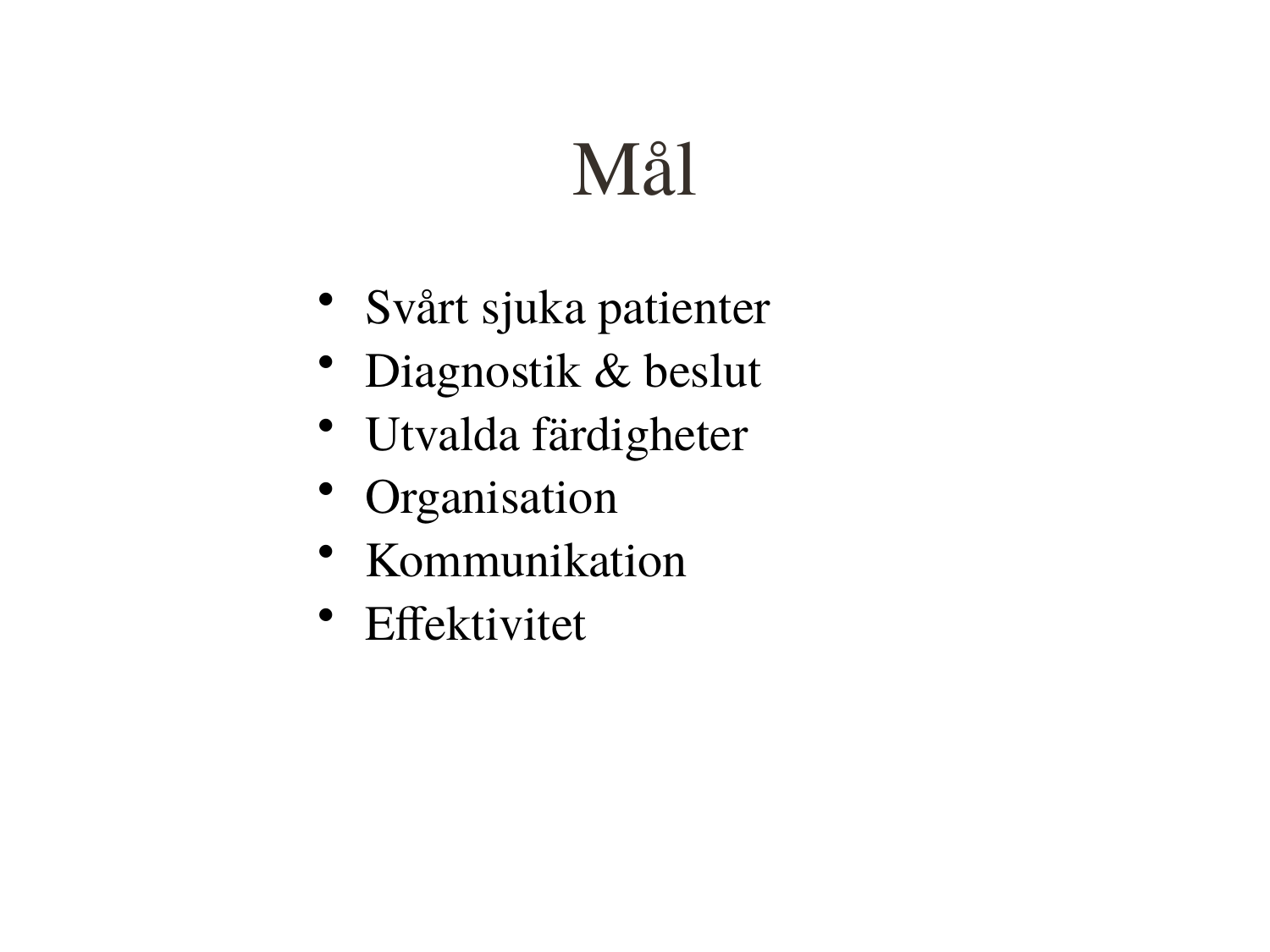

# Mål
Svårt sjuka patienter
Diagnostik & beslut
Utvalda färdigheter
Organisation
Kommunikation
Effektivitet